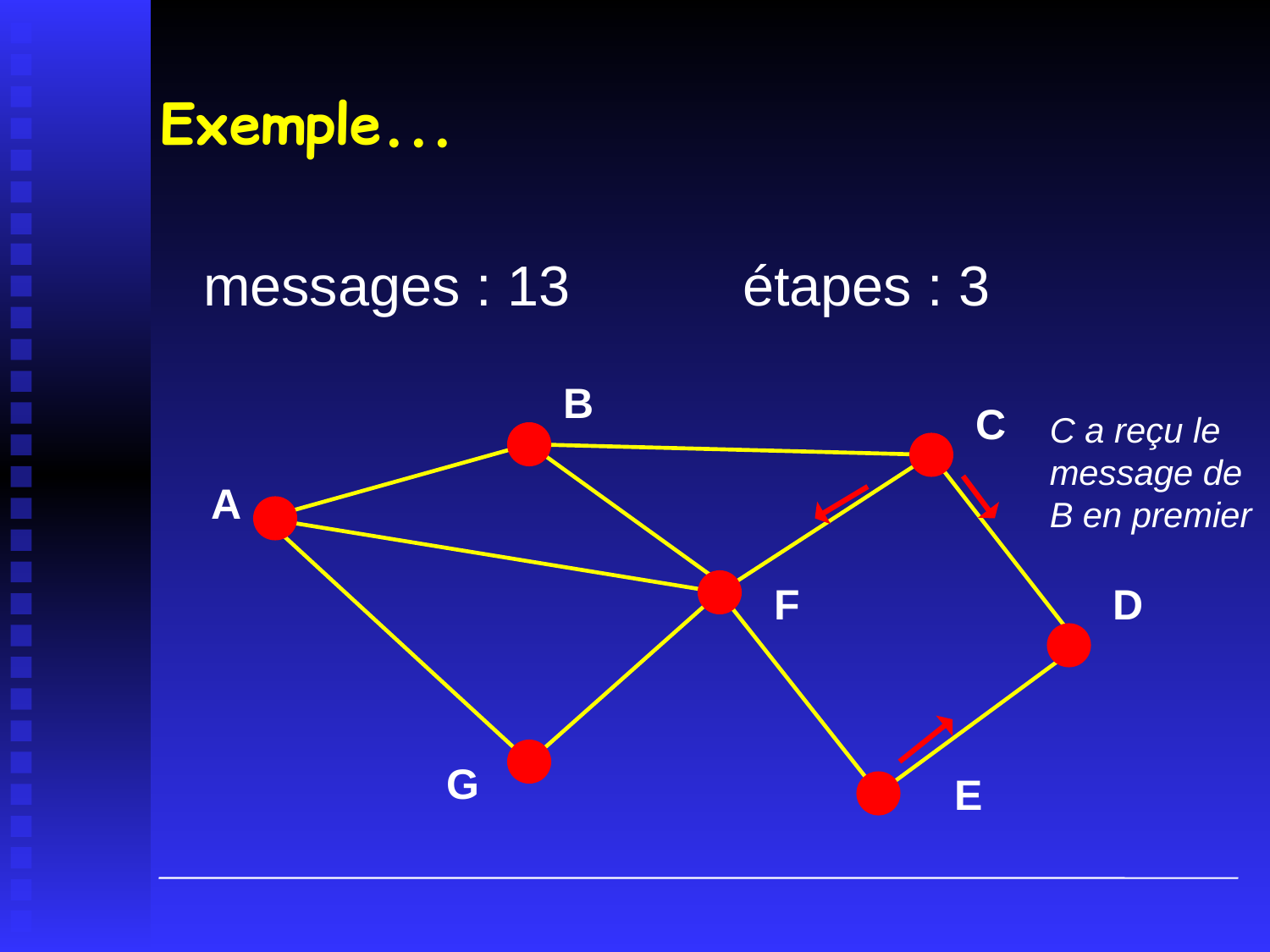

# Exemple...
messages : 13
étapes : 3
B
C
C a reçu le message de B en premier

A

F
D

G
E